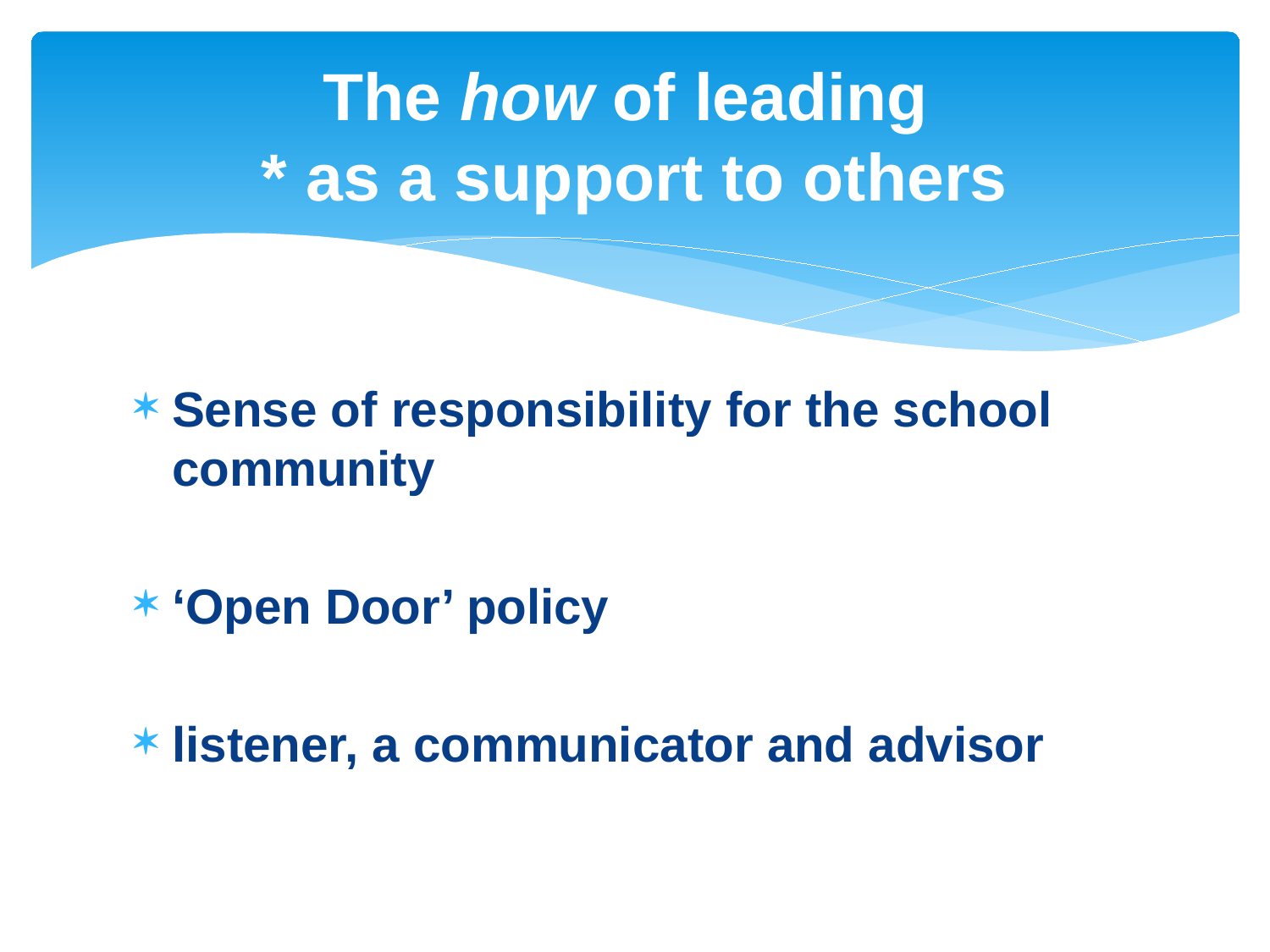

# The how of leading * as a support to others
Sense of responsibility for the school community

‘Open Door’ policy

listener, a communicator and advisor